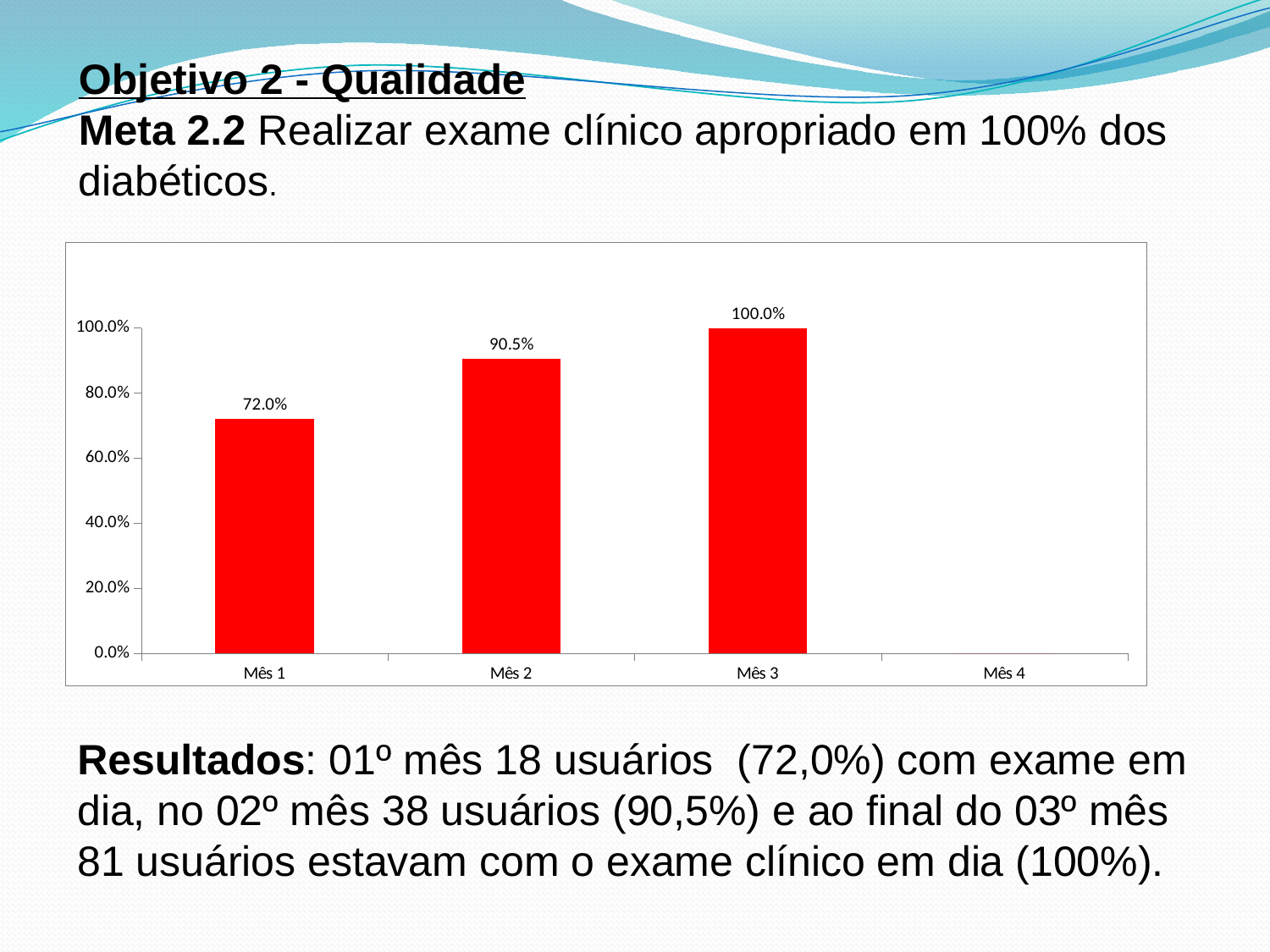

Objetivo 2 - Qualidade
Meta 2.2 Realizar exame clínico apropriado em 100% dos diabéticos.
#

### Chart

| Category | Proporção de diabéticos com o exame clínico em dia de acordo com o protocolo |
|---|---|
| Mês 1 | 0.7200000000000003 |
| Mês 2 | 0.9047619047619044 |
| Mês 3 | 1.0 |
| Mês 4 | 0.0 |
Resultados: 01º mês 18 usuários  (72,0%) com exame em dia, no 02º mês 38 usuários (90,5%) e ao final do 03º mês 81 usuários estavam com o exame clínico em dia (100%).